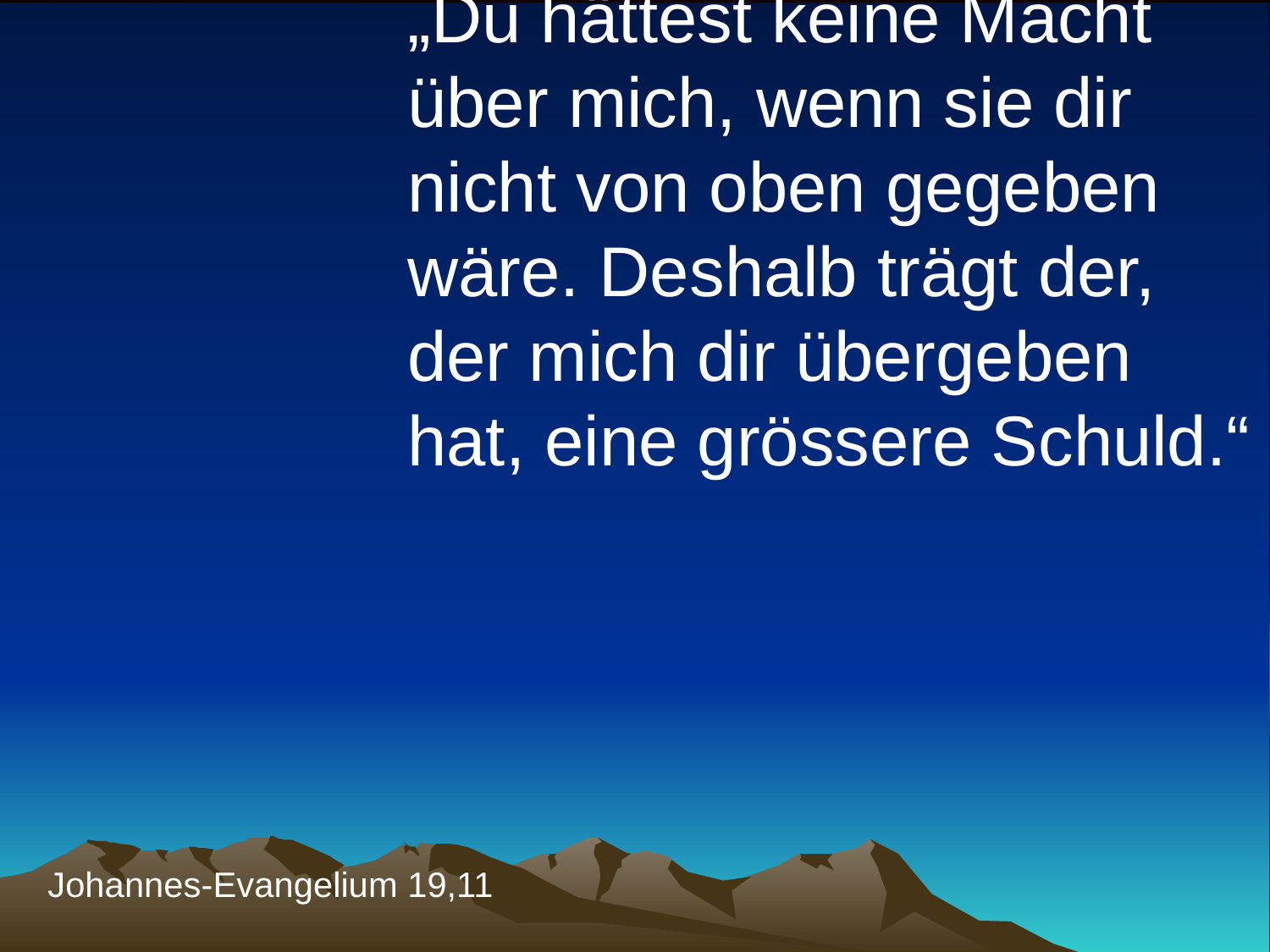

# „Du hättest keine Macht über mich, wenn sie dir nicht von oben gegeben wäre. Deshalb trägt der, der mich dir übergeben hat, eine grössere Schuld.“
Johannes-Evangelium 19,11